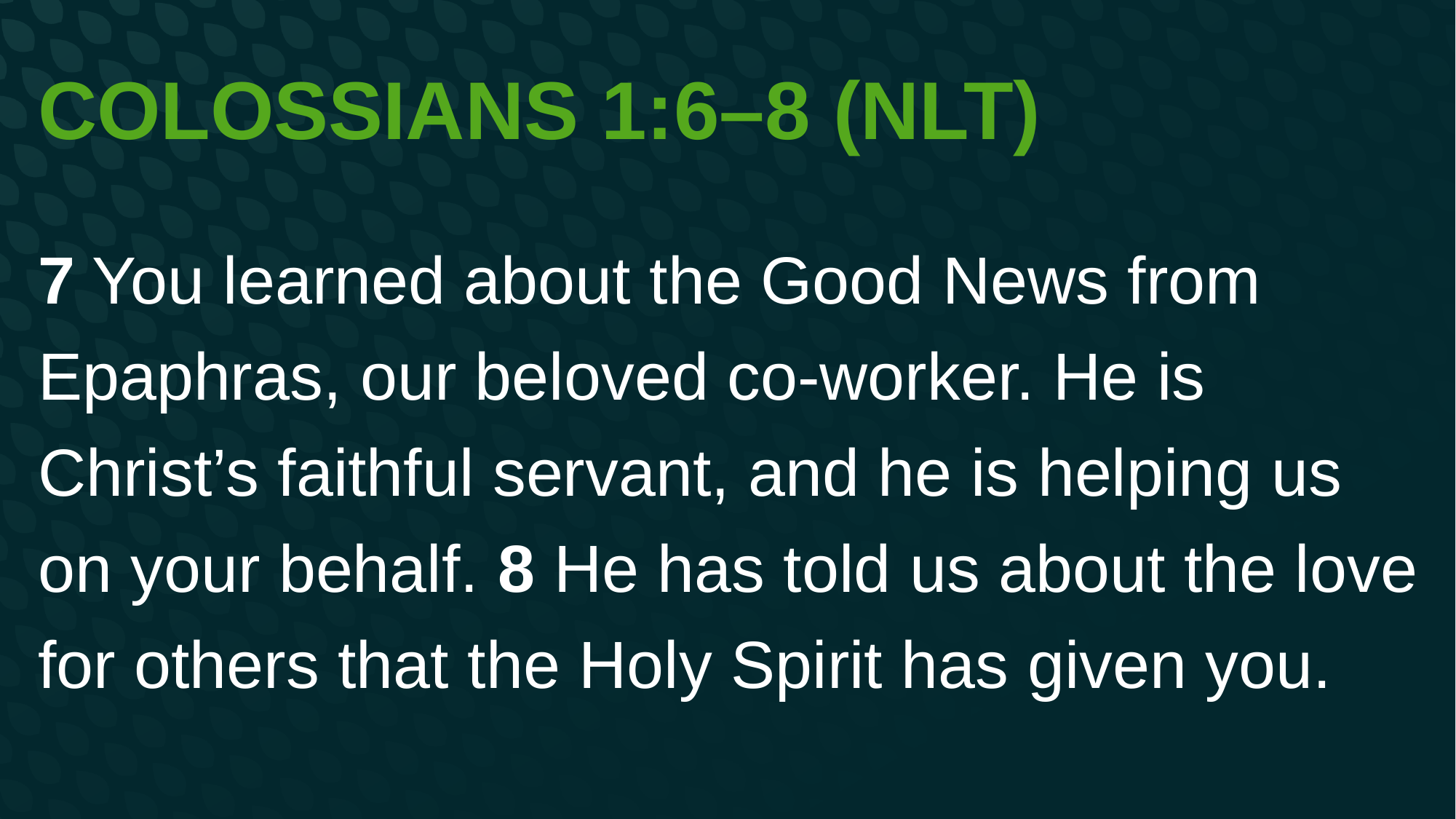

# Colossians 1:6–8 (NLT)
7 You learned about the Good News from Epaphras, our beloved co-worker. He is Christ’s faithful servant, and he is helping us on your behalf. 8 He has told us about the love for others that the Holy Spirit has given you.